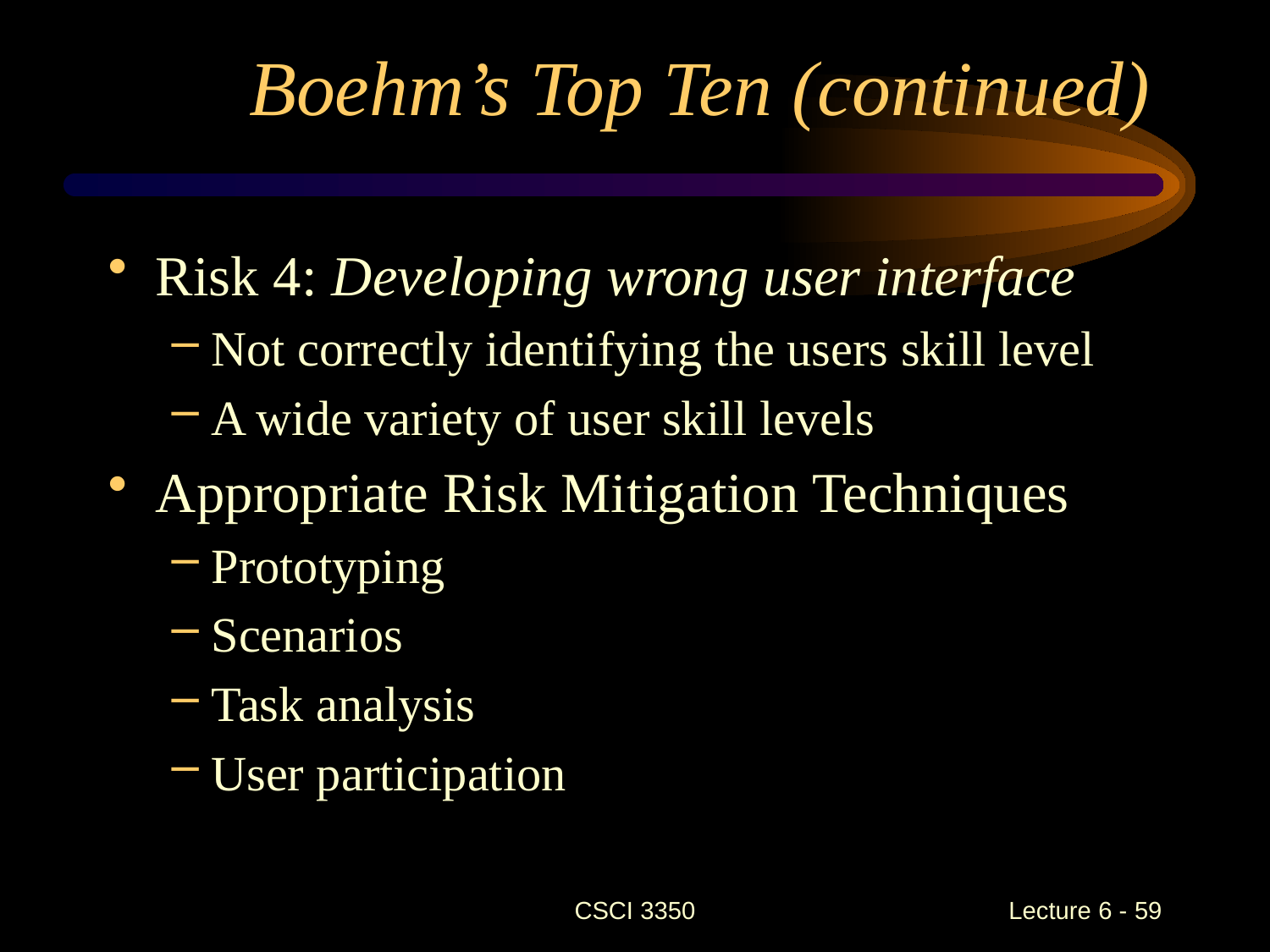

# Boehm’s Top Ten (continued)
Risk 4: Developing wrong user interface
Not correctly identifying the users skill level
A wide variety of user skill levels
Appropriate Risk Mitigation Techniques
Prototyping
Scenarios
Task analysis
User participation

CSCI 3350
Lecture 6 - 59